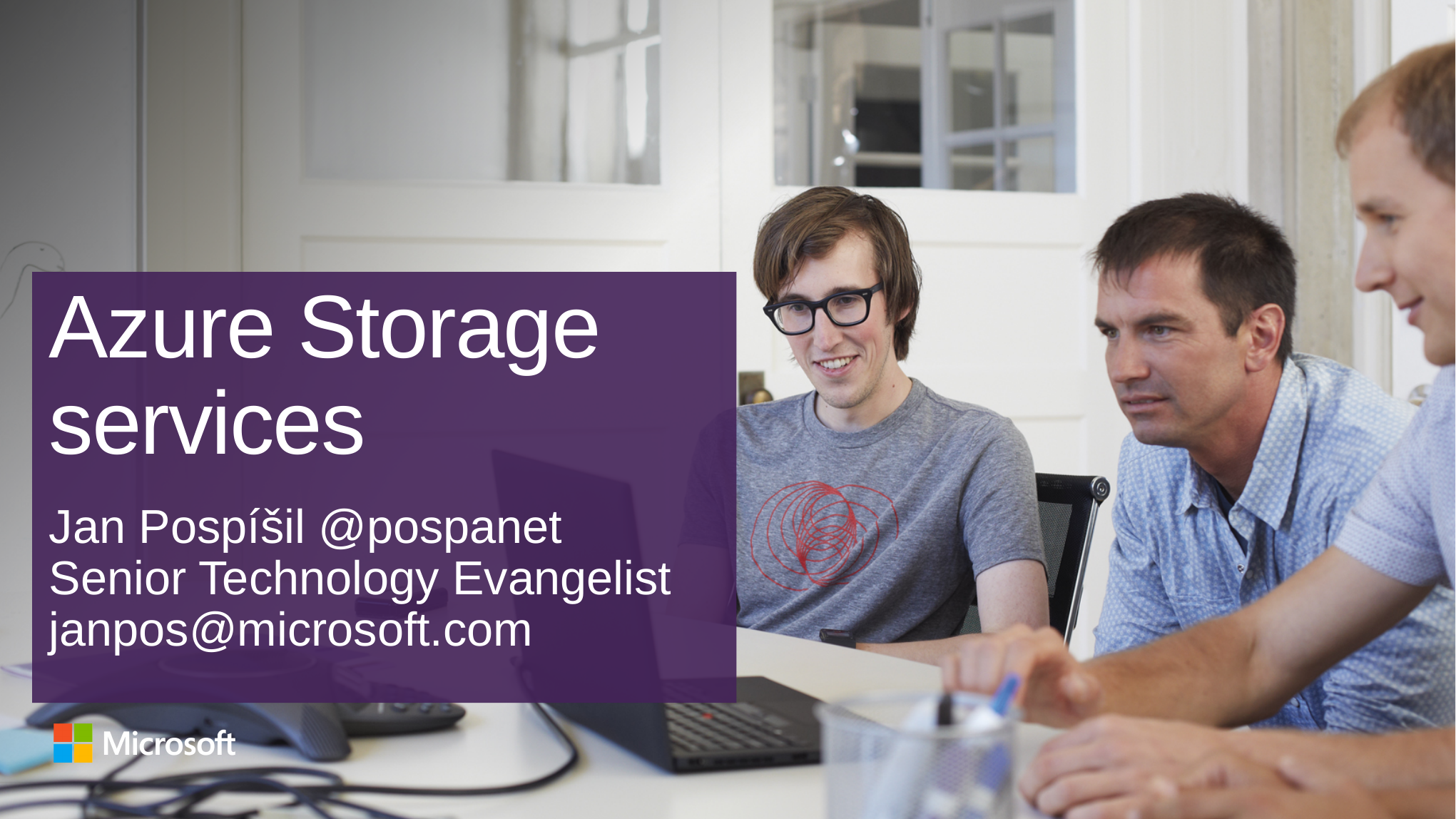

# Azure Storage services
Jan Pospíšil @pospanet
Senior Technology Evangelist
janpos@microsoft.com